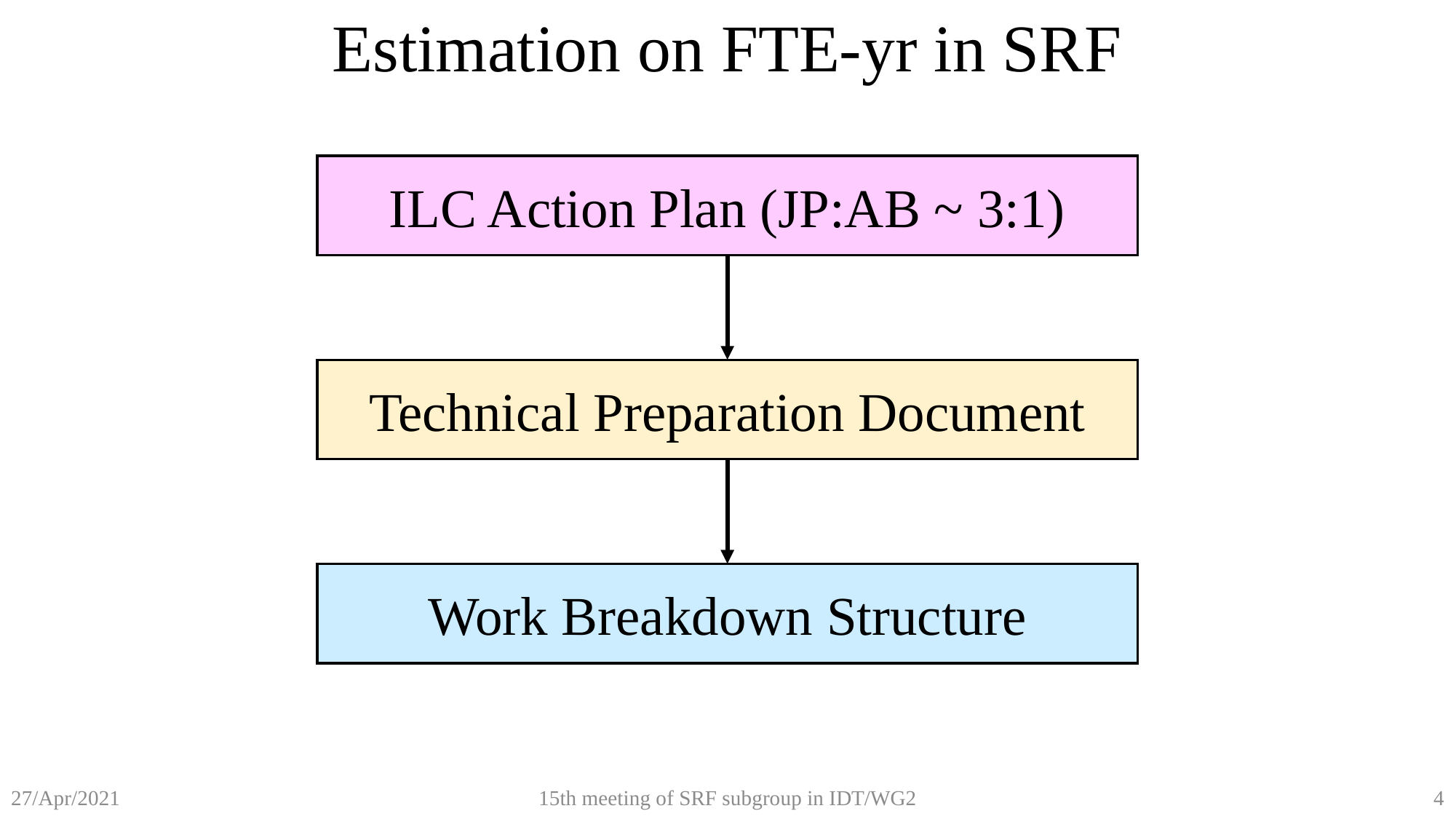

Estimation on FTE-yr in SRF
ILC Action Plan (JP:AB ~ 3:1)
Technical Preparation Document
Work Breakdown Structure
15th meeting of SRF subgroup in IDT/WG2
4
27/Apr/2021